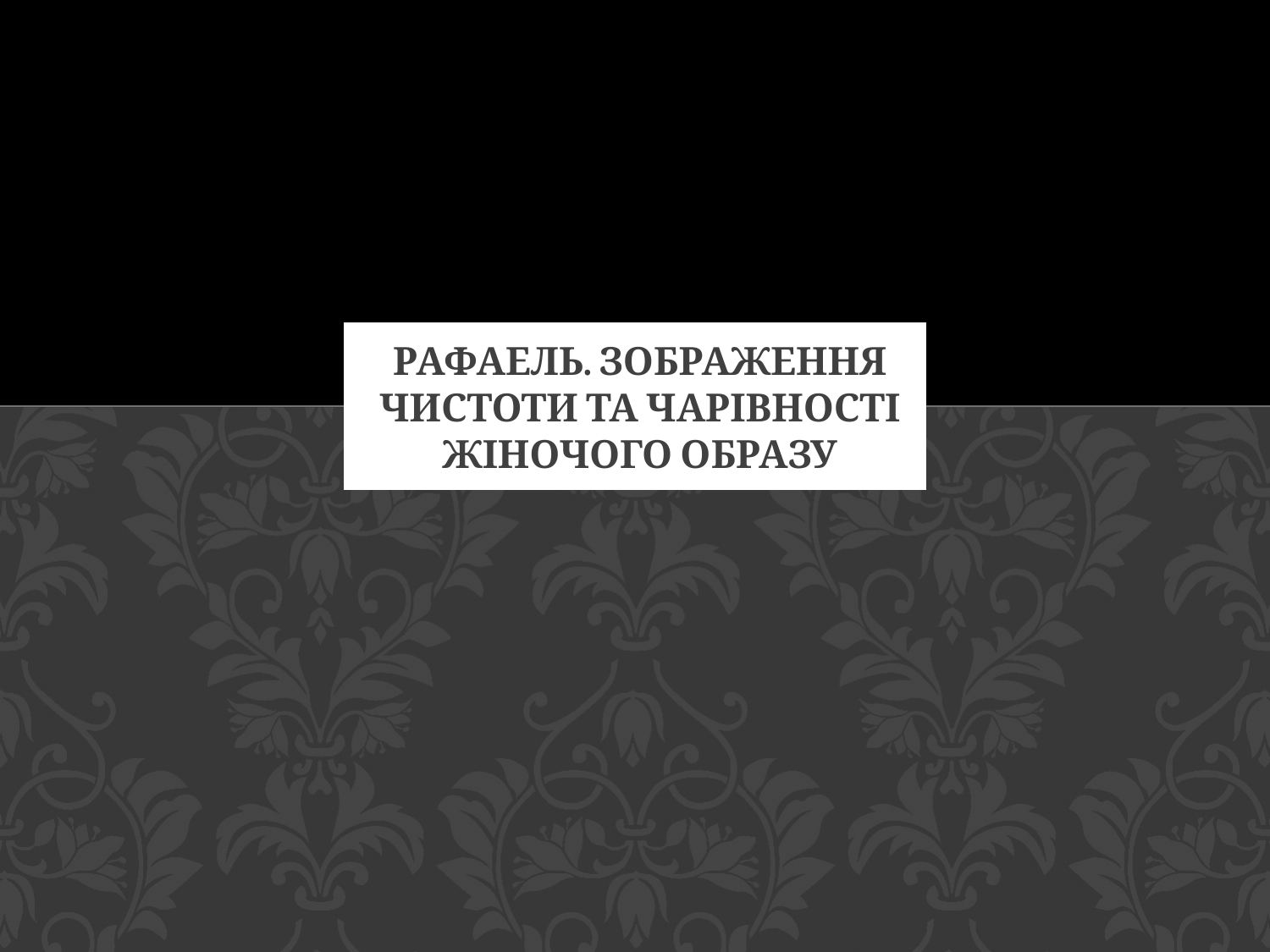

# Рафаель. Зображення чистоти та чарівності жіночого образу